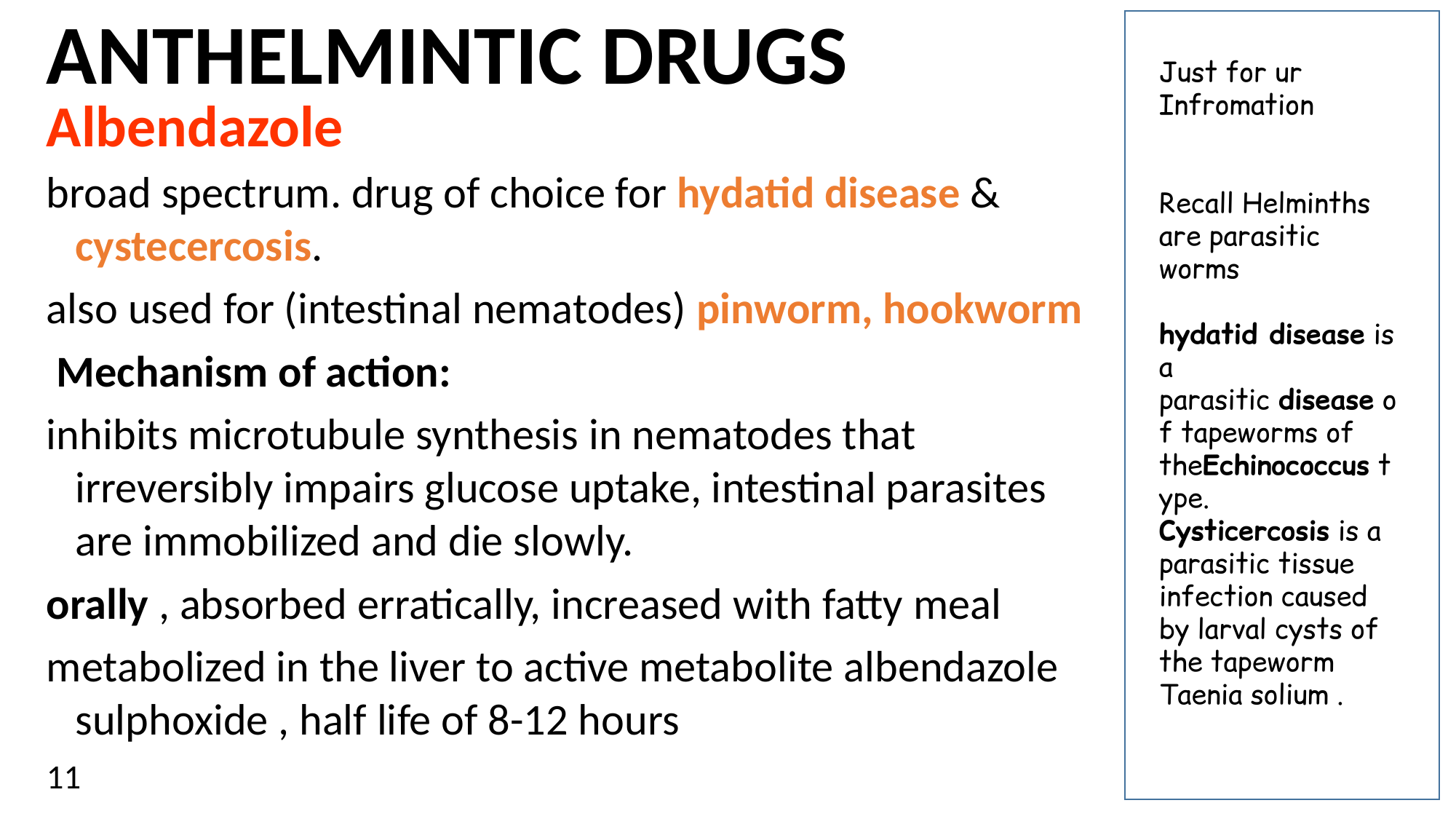

ANTHELMINTIC DRUGS
Albendazole
broad spectrum. drug of choice for hydatid disease & cystecercosis.
also used for (intestinal nematodes) pinworm, hookworm
 Mechanism of action:
inhibits microtubule synthesis in nematodes that irreversibly impairs glucose uptake, intestinal parasites are immobilized and die slowly.
orally , absorbed erratically, increased with fatty meal
metabolized in the liver to active metabolite albendazole sulphoxide , half life of 8-12 hours
11

Just for ur Infromation
Recall Helminths are parasitic worms
hydatid disease is a parasitic disease of tapeworms of theEchinococcus type.
Cysticercosis is a parasitic tissue infection caused by larval cysts of the tapeworm Taenia solium .